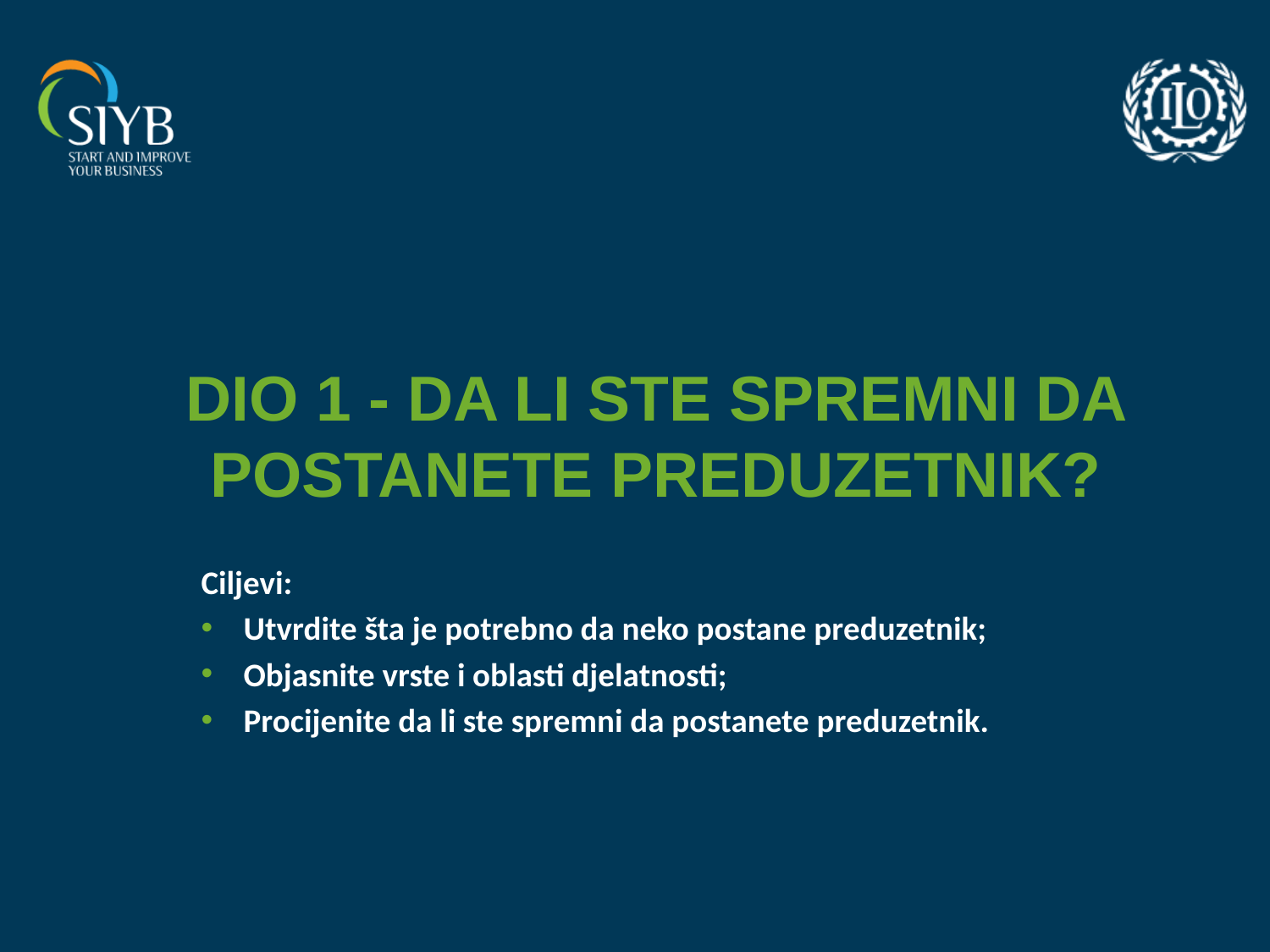

# DIO 1 - DA LI STE SPREMNI DA POSTANETE PREDUZETNIK?
Ciljevi:
Utvrdite šta je potrebno da neko postane preduzetnik;
Objasnite vrste i oblasti djelatnosti;
Procijenite da li ste spremni da postanete preduzetnik.